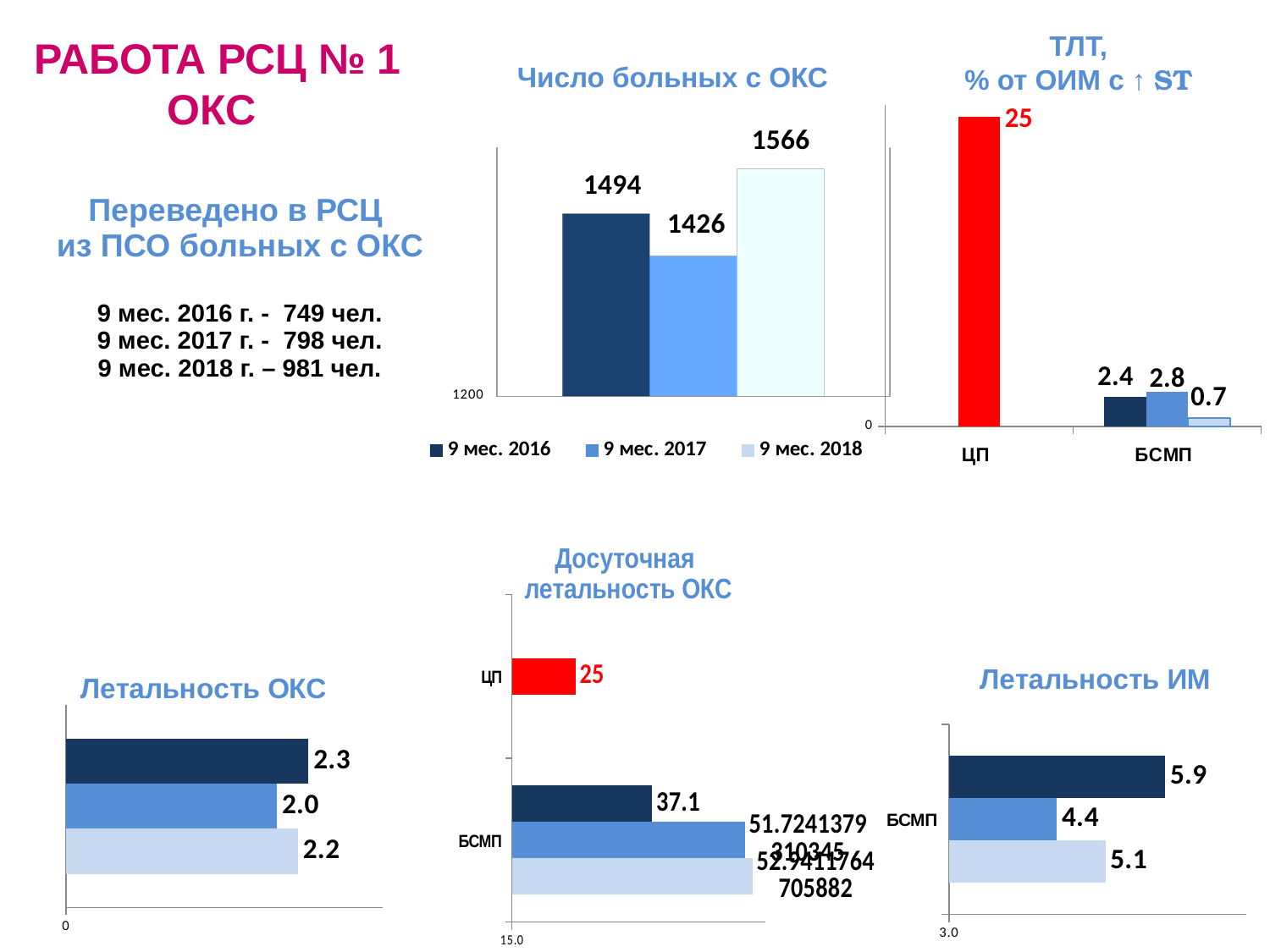

работА РСЦ № 1
ОКС
Число больных с ОКС
ТЛТ,
% от ОИМ с ↑ ST

[unsupported chart]

### Chart

| Category | 9 мес. 2016 | 9 мес. 2017 | 9 мес. 2018 |
|---|---|---|---|
| ЦП  | None | 25.0 | None |
| БСМП  | 2.4 | 2.8 | 0.7000000000000002 |
| Переведено в РСЦ из ПСО больных с ОКС 9 мес. 2016 г. - 749 чел. 9 мес. 2017 г. - 798 чел. 9 мес. 2018 г. – 981 чел. |
| --- |

### Chart: Досуточная
летальность ОКС

| Category | 9 мес. 2018 | 9 мес. 2017 | 9 мес. 2016 |
|---|---|---|---|
| БСМП | 52.941176470588225 | 51.7241379310345 | 37.1 |
| ЦП | None | 25.0 | None |

### Chart: Летальность ИМ

| Category | 9 мес. 2018 | 9 мес. 2017 | 9 мес. 2016 |
|---|---|---|---|
| БСМП | 5.1 | 4.448398576512456 | 5.903398926654742 |

### Chart: Летальность ОКС

| Category | 9 мес. 2018г.2 | 9 мес. 2017г. | 9 мес. 2016г. |
|---|---|---|---|
| БСМП | 2.2 | 2.0 | 2.3 |